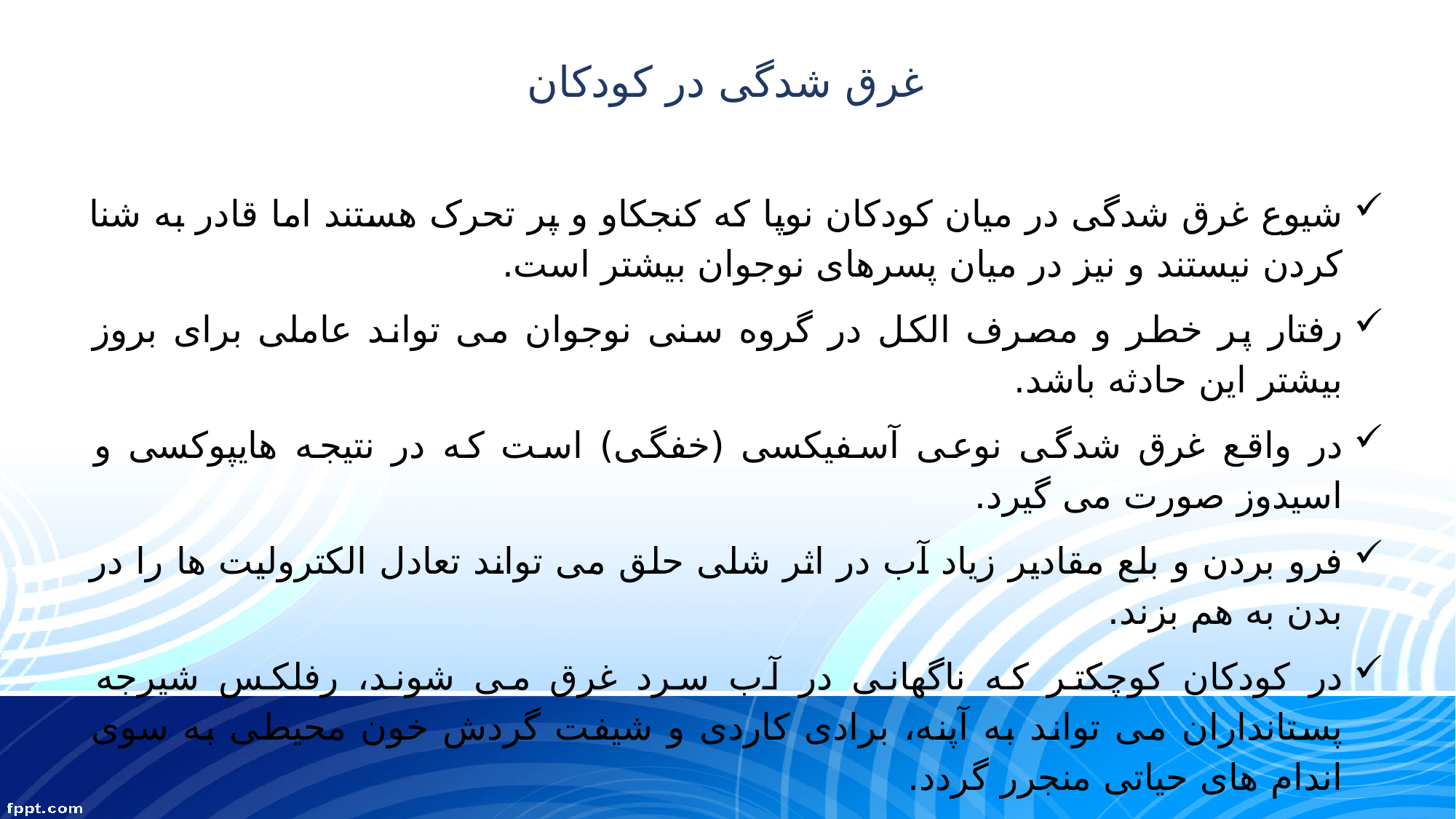

# غرق شدگی در کودکان
شیوع غرق شدگی در میان کودکان نوپا که کنجکاو و پر تحرک هستند اما قادر به شنا کردن نیستند و نیز در میان پسرهای نوجوان بیشتر است.
رفتار پر خطر و مصرف الکل در گروه سنی نوجوان می تواند عاملی برای بروز بیشتر این حادثه باشد.
در واقع غرق شدگی نوعی آسفیکسی (خفگی) است که در نتیجه هایپوکسی و اسیدوز صورت می گیرد.
فرو بردن و بلع مقادیر زیاد آب در اثر شلی حلق می تواند تعادل الکترولیت ها را در بدن به هم بزند.
در کودکان کوچکتر که ناگهانی در آب سرد غرق می شوند، رفلکس شیرجه پستانداران می تواند به آپنه، برادی کاردی و شیفت گردش خون محیطی به سوی اندام های حیاتی منجرر گردد.
 این رفلکس نیاز به اکسیژن را در بافت کم می کند و به بقای موجود زنده کمک می کند.
 به علاوه، هایپوترمی یکی از عوارض غرق شدگی است.